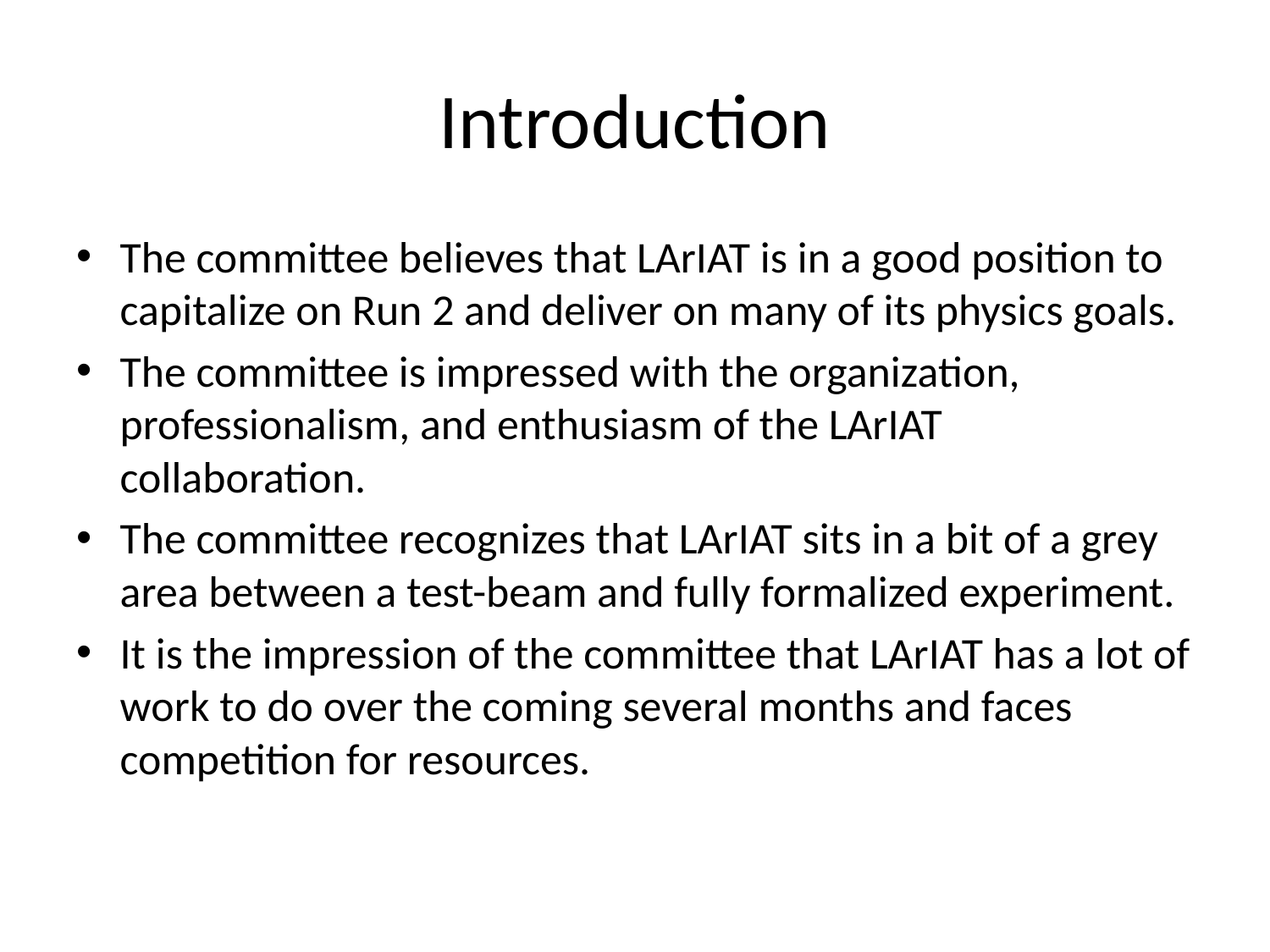

# Introduction
The committee believes that LArIAT is in a good position to capitalize on Run 2 and deliver on many of its physics goals.
The committee is impressed with the organization, professionalism, and enthusiasm of the LArIAT collaboration.
The committee recognizes that LArIAT sits in a bit of a grey area between a test-beam and fully formalized experiment.
It is the impression of the committee that LArIAT has a lot of work to do over the coming several months and faces competition for resources.